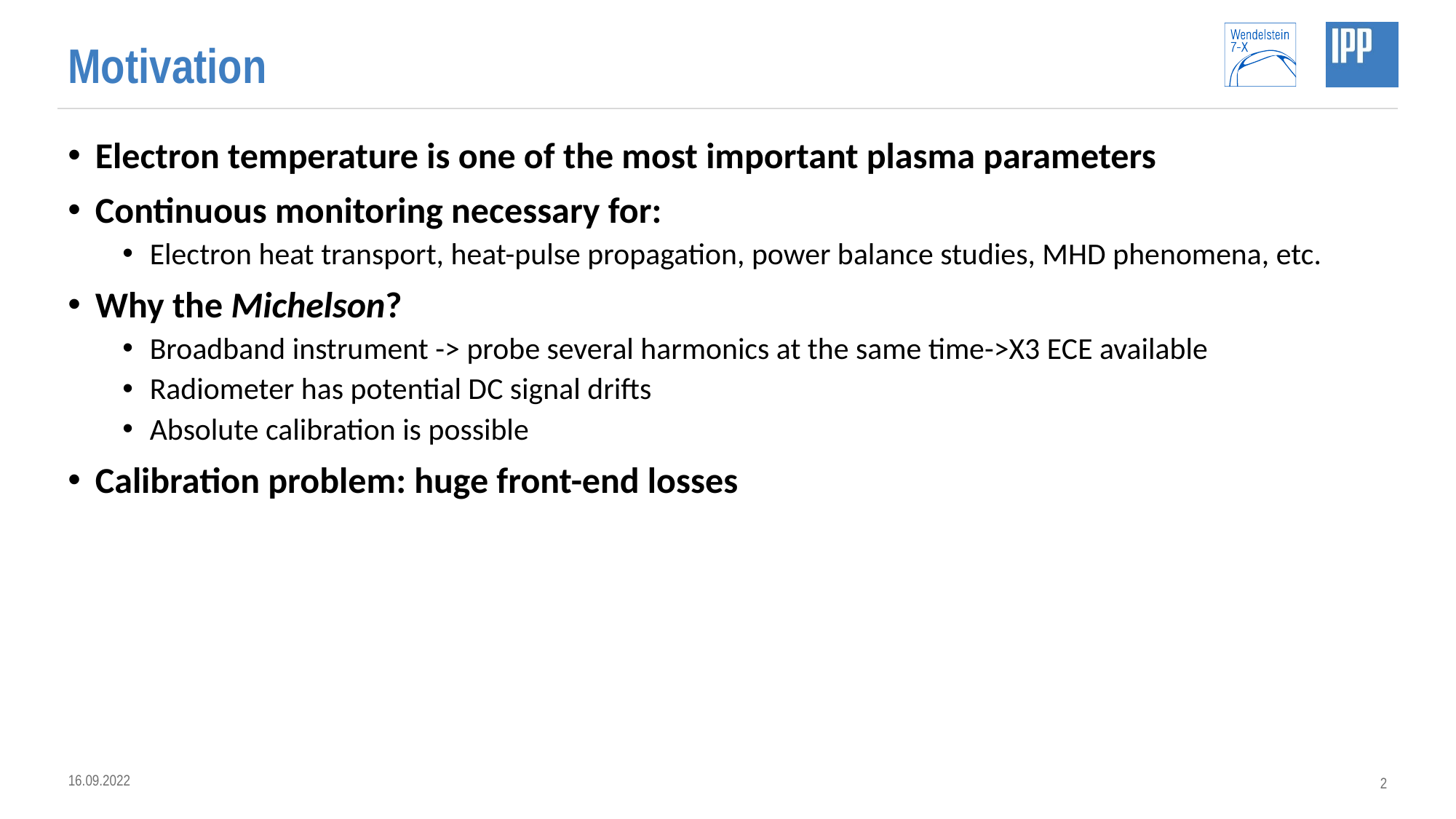

# Motivation
Electron temperature is one of the most important plasma parameters
Continuous monitoring necessary for:
Electron heat transport, heat-pulse propagation, power balance studies, MHD phenomena, etc.
Why the Michelson?
Broadband instrument -> probe several harmonics at the same time->X3 ECE available
Radiometer has potential DC signal drifts
Absolute calibration is possible
Calibration problem: huge front-end losses

16.09.2022

2